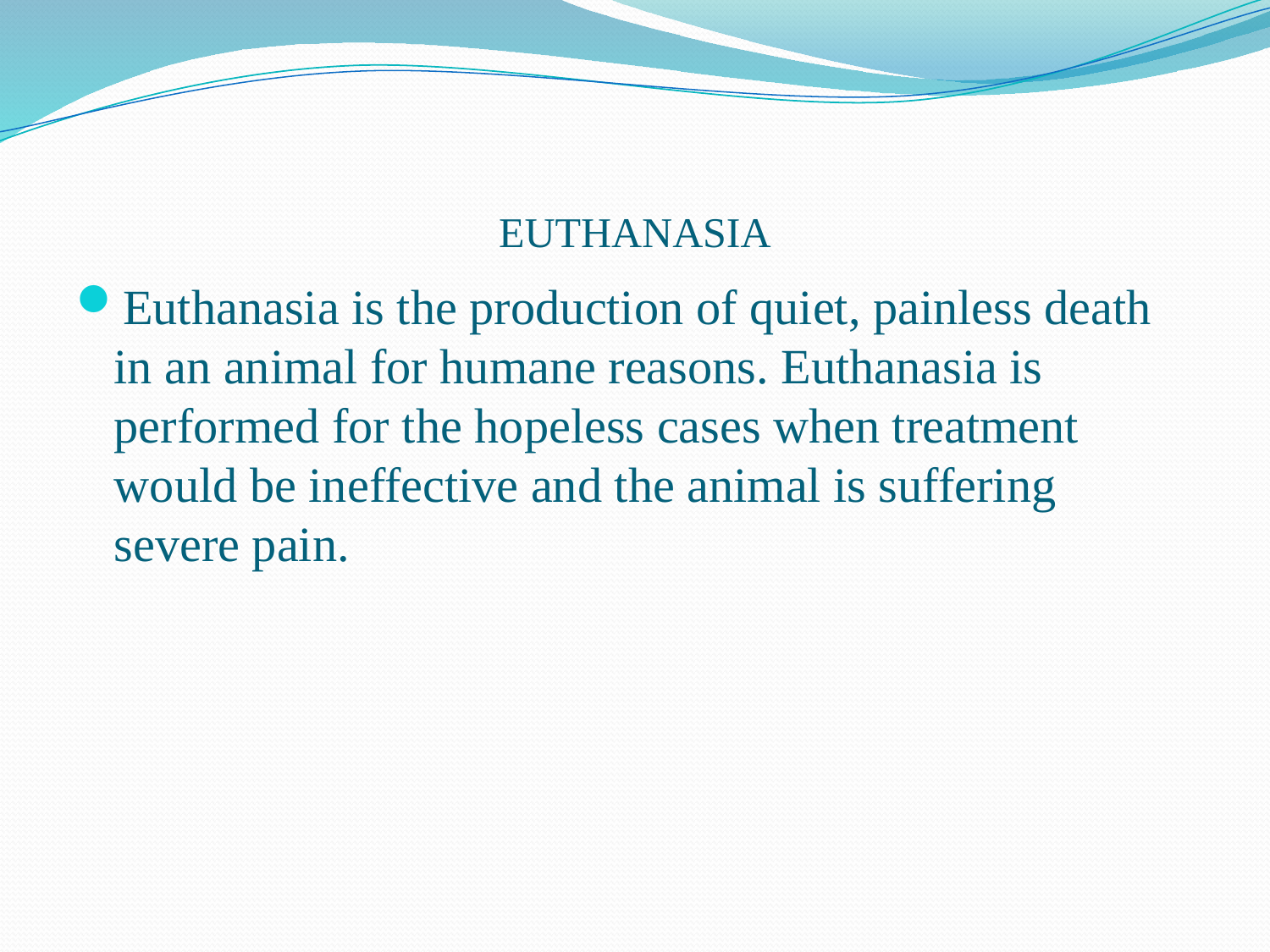

# EUTHANASIA
Euthanasia is the production of quiet, painless death in an animal for humane reasons. Euthanasia is performed for the hopeless cases when treatment would be ineffective and the animal is suffering severe pain.